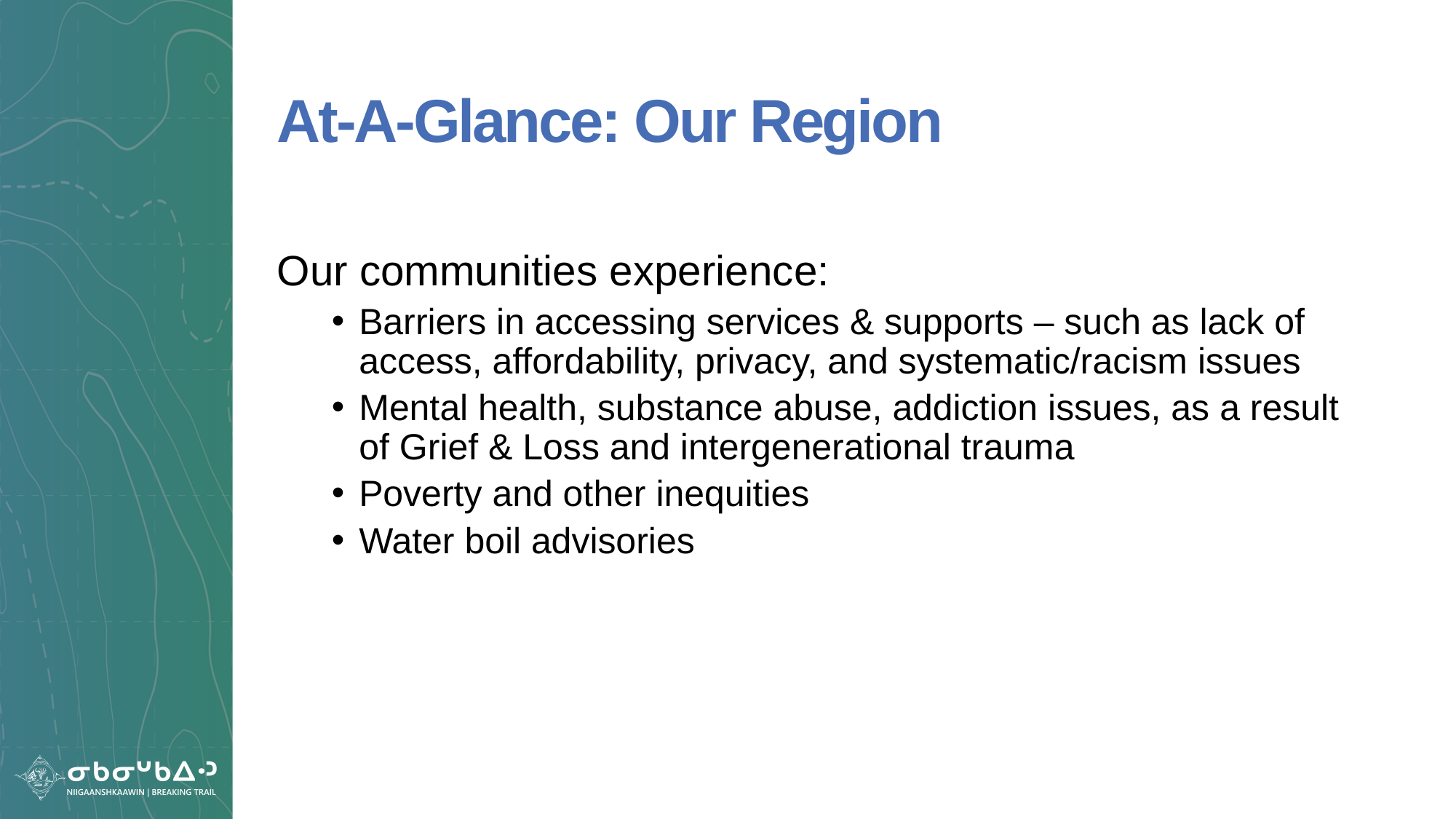

# At-A-Glance: Our Region
Our communities experience:
Barriers in accessing services & supports – such as lack of access, affordability, privacy, and systematic/racism issues
Mental health, substance abuse, addiction issues, as a result of Grief & Loss and intergenerational trauma
Poverty and other inequities
Water boil advisories